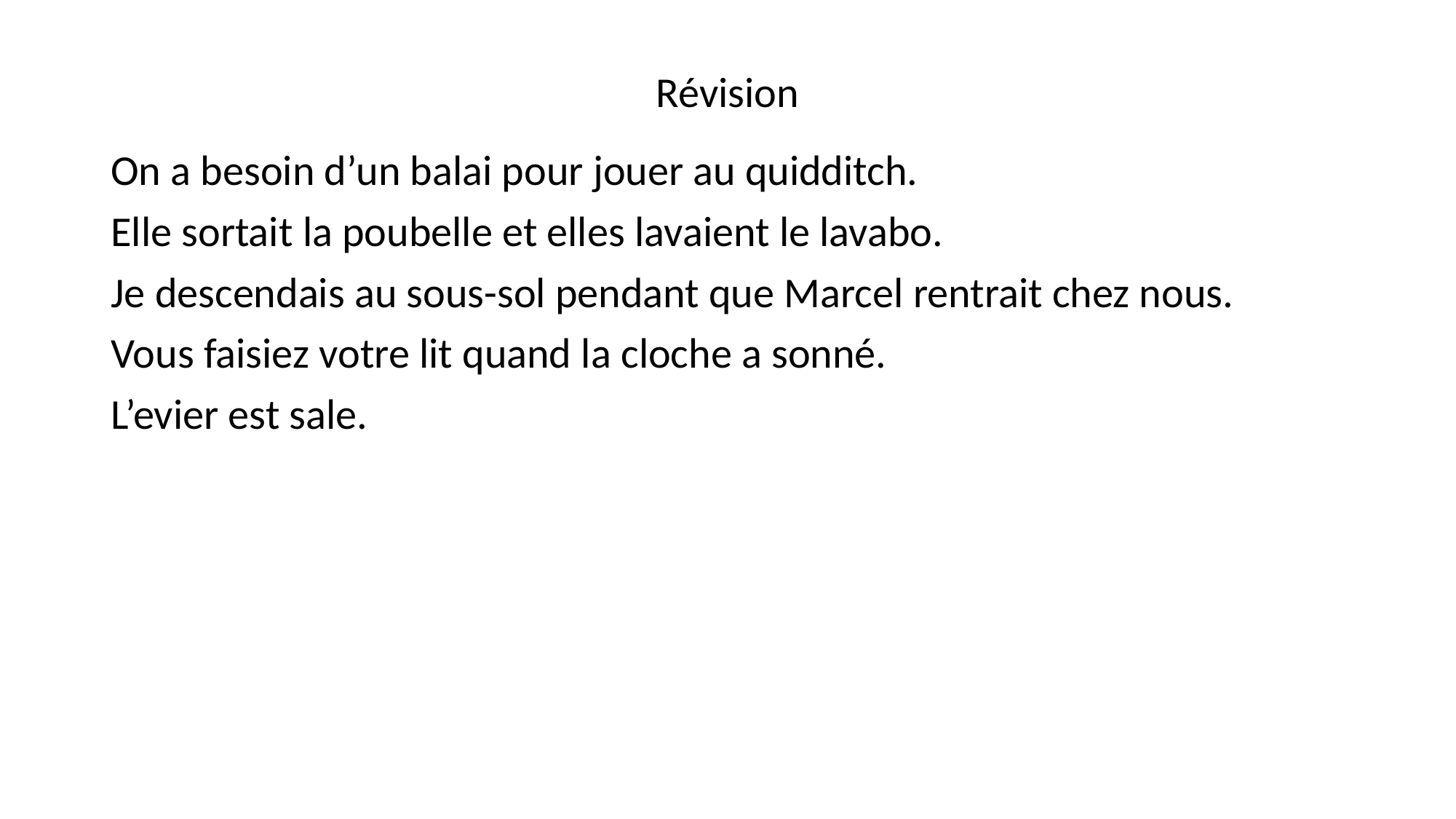

# Révision
On a besoin d’un balai pour jouer au quidditch.
Elle sortait la poubelle et elles lavaient le lavabo.
Je descendais au sous-sol pendant que Marcel rentrait chez nous.
Vous faisiez votre lit quand la cloche a sonné.
L’evier est sale.